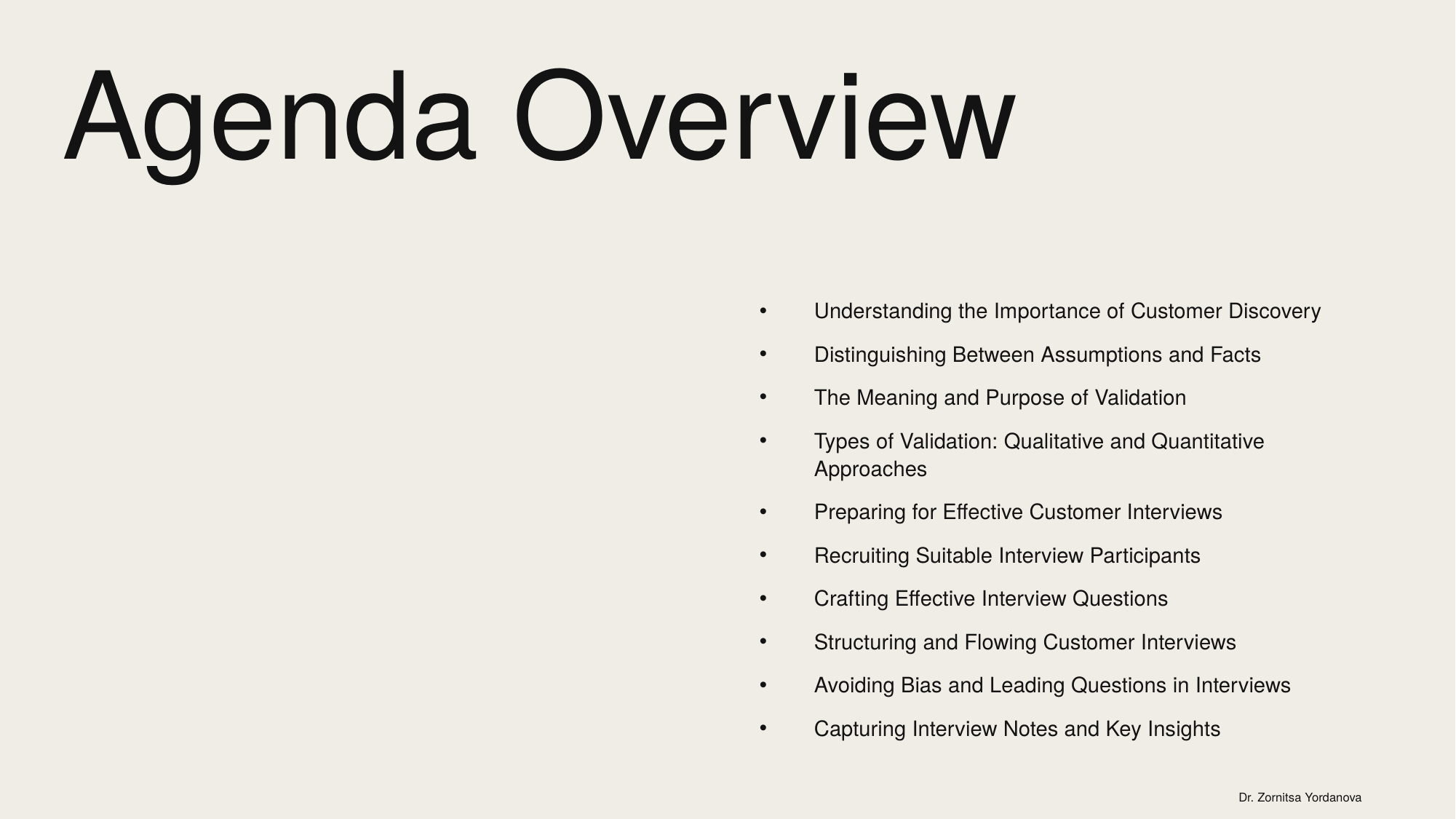

# Agenda Overview
Understanding the Importance of Customer Discovery
Distinguishing Between Assumptions and Facts
The Meaning and Purpose of Validation
Types of Validation: Qualitative and Quantitative Approaches
Preparing for Effective Customer Interviews
Recruiting Suitable Interview Participants
Crafting Effective Interview Questions
Structuring and Flowing Customer Interviews
Avoiding Bias and Leading Questions in Interviews
Capturing Interview Notes and Key Insights
Dr. Zornitsa Yordanova